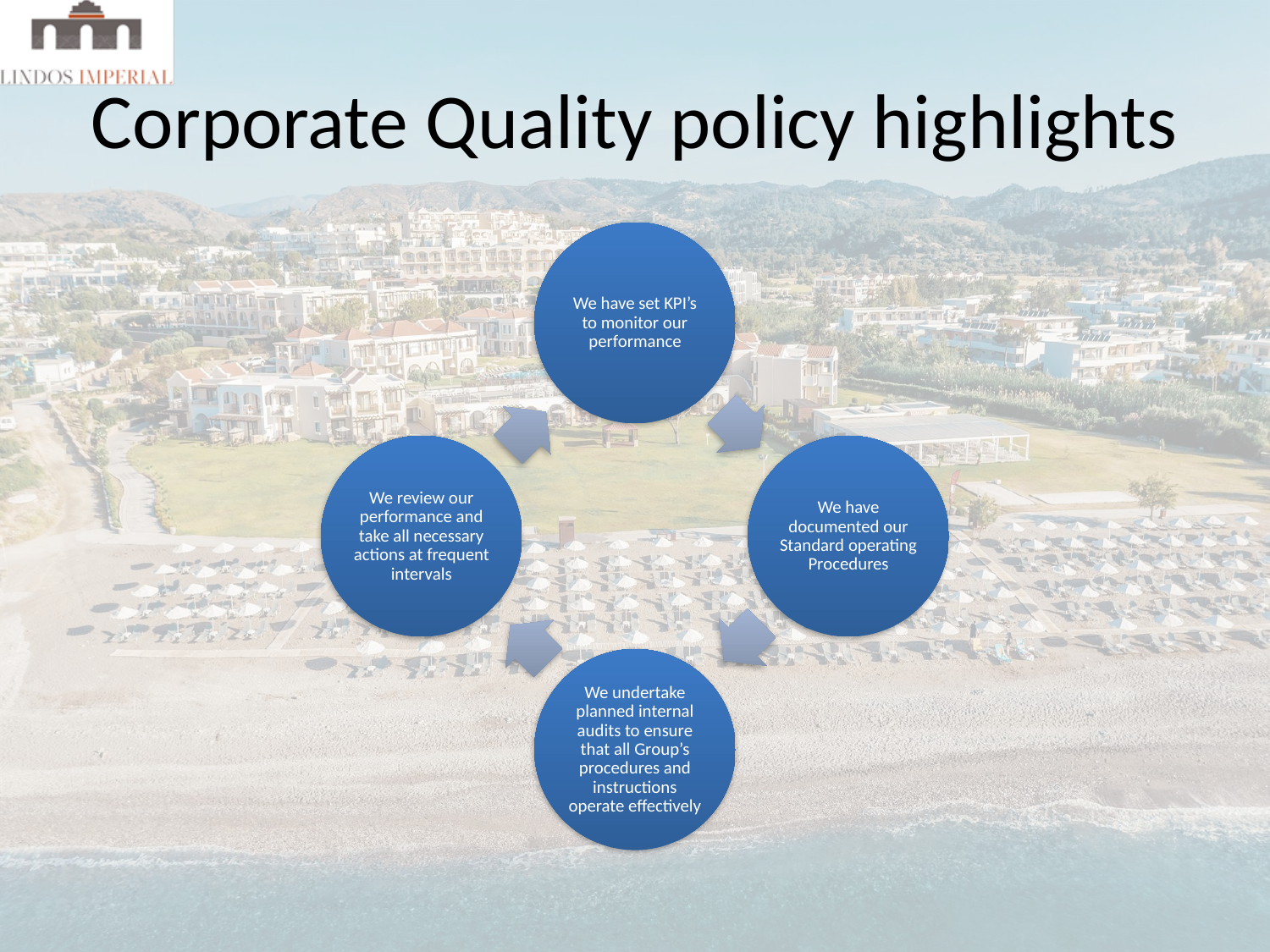

# Corporate Quality policy highlights
We have set KPI’s to monitor our performance

We have documented our Standard operating Procedures

We undertake planned internal audits to ensure that all Group’s procedures and instructions operate effectively

We review our performance and take all necessary actions at frequent intervals